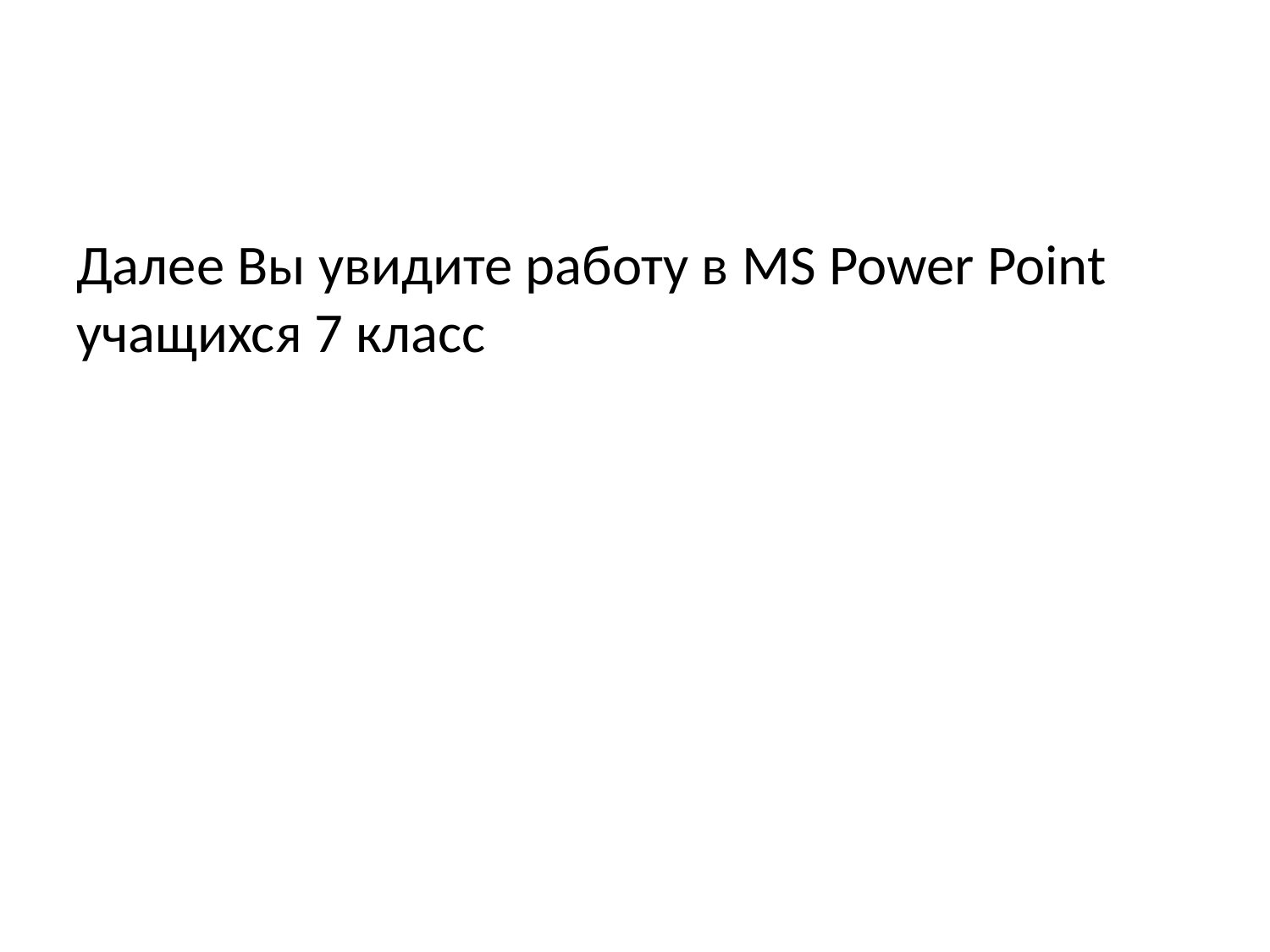

#
Далее Вы увидите работу в MS Power Point учащихся 7 класс